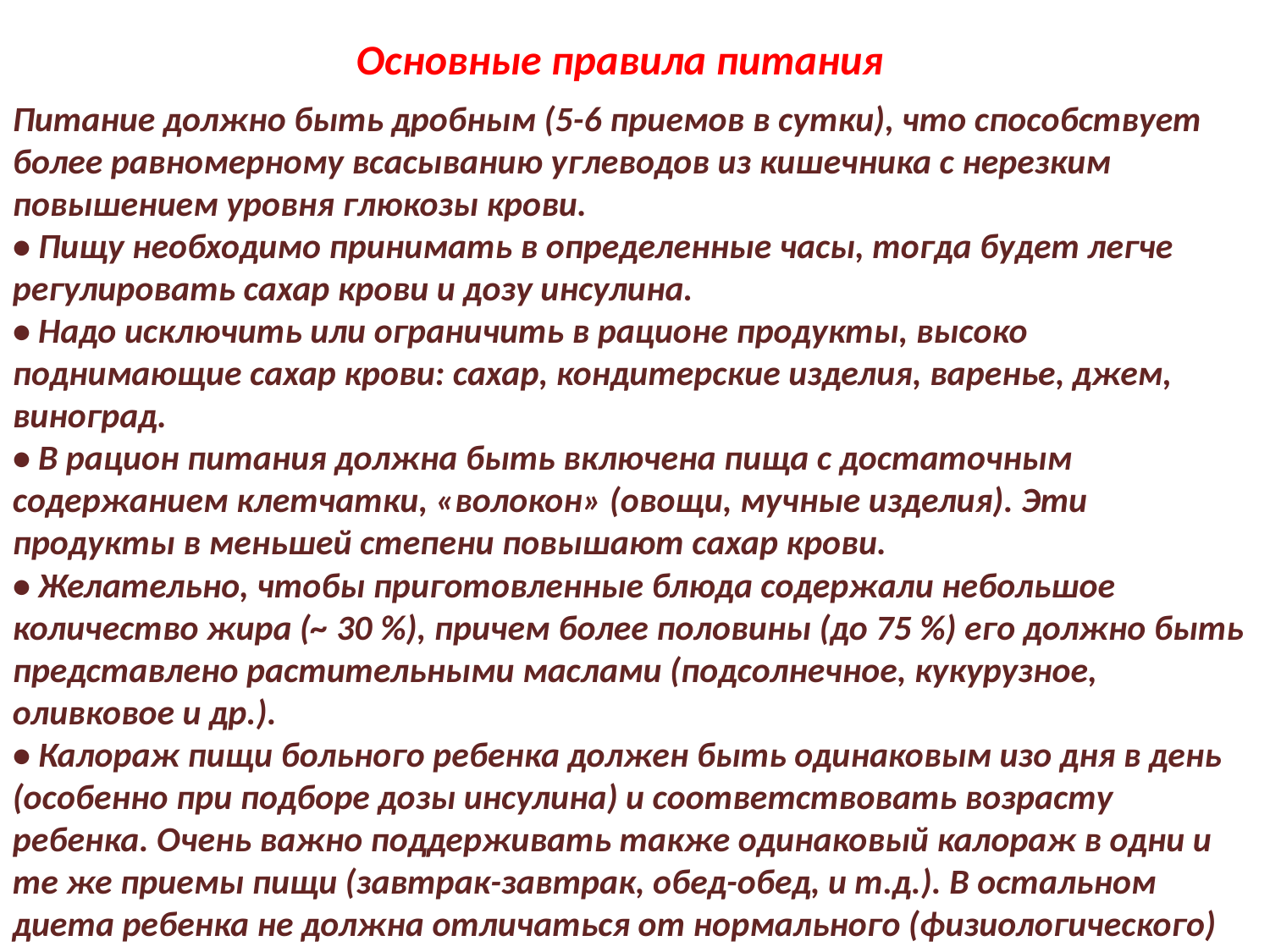

Основные правила питания
Питание должно быть дробным (5-6 приемов в сутки), что способствует  более равномерному всасыванию углеводов из кишечника с нерезким повышением уровня глюкозы крови.
• Пищу необходимо принимать в определенные часы, тогда будет легче регулировать сахар крови и дозу инсулина.
• Надо исключить или ограничить в рационе продукты, высоко поднимающие сахар крови: сахар, кондитерские изделия, варенье, джем, виноград.
• В рацион питания должна быть включена пища с достаточным содержанием клетчатки, «волокон» (овощи, мучные изделия). Эти продукты в меньшей степени повышают сахар крови.
• Желательно, чтобы приготовленные блюда содержали небольшое количество жира (~ 30 %), причем более половины (до 75 %) его должно быть представлено растительными маслами (подсолнечное, кукурузное, оливковое и др.).
• Калораж пищи больного ребенка должен быть одинаковым изо дня в день (особенно при подборе дозы инсулина) и соответствовать возрасту ребенка. Очень важно поддерживать также одинаковый калораж в одни и те же приемы пищи (завтрак-завтрак, обед-обед, и т.д.). В остальном диета ребенка не должна отличаться от нормального (физиологического) питания